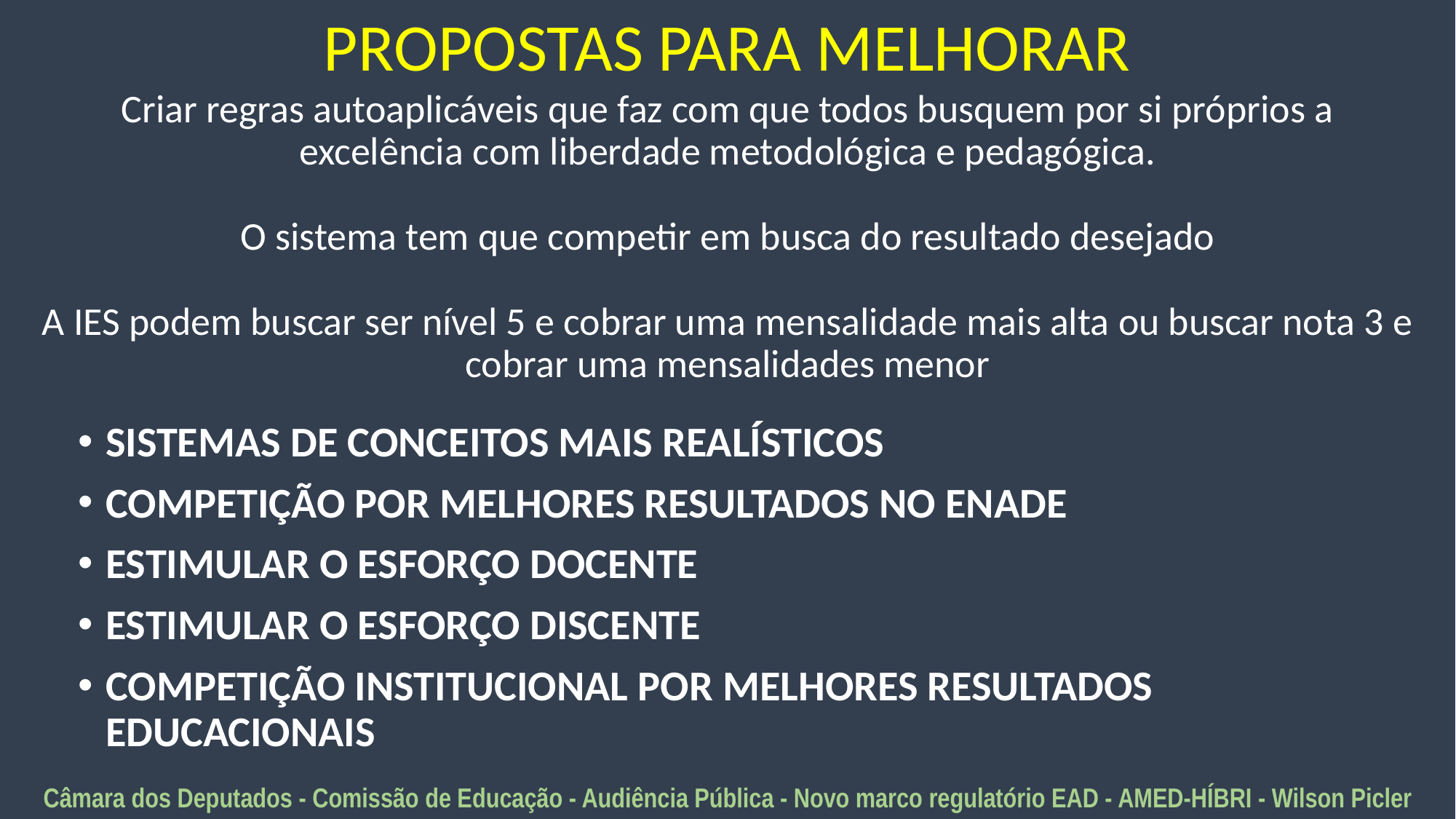

# PROPOSTAS PARA MELHORAR
Criar regras autoaplicáveis que faz com que todos busquem por si próprios a excelência com liberdade metodológica e pedagógica.

O sistema tem que competir em busca do resultado desejado

A IES podem buscar ser nível 5 e cobrar uma mensalidade mais alta ou buscar nota 3 e cobrar uma mensalidades menor
SISTEMAS DE CONCEITOS MAIS REALÍSTICOS
COMPETIÇÃO POR MELHORES RESULTADOS NO ENADE
ESTIMULAR O ESFORÇO DOCENTE
ESTIMULAR O ESFORÇO DISCENTE
COMPETIÇÃO INSTITUCIONAL POR MELHORES RESULTADOS EDUCACIONAIS
Câmara dos Deputados - Comissão de Educação - Audiência Pública - Novo marco regulatório EAD - AMED-HÍBRI - Wilson Picler